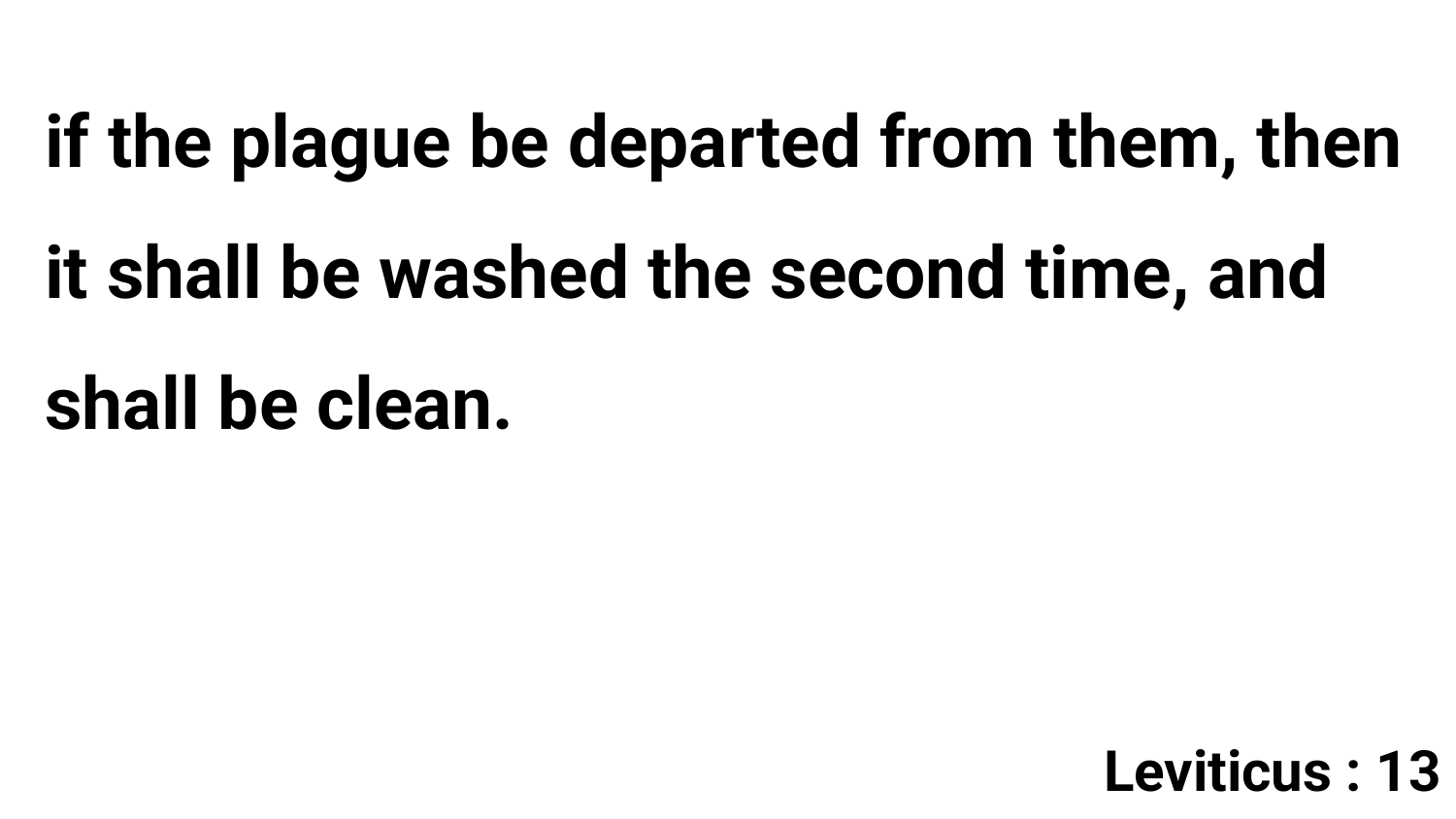

if the plague be departed from them, then it shall be washed the second time, and shall be clean.
Leviticus : 13